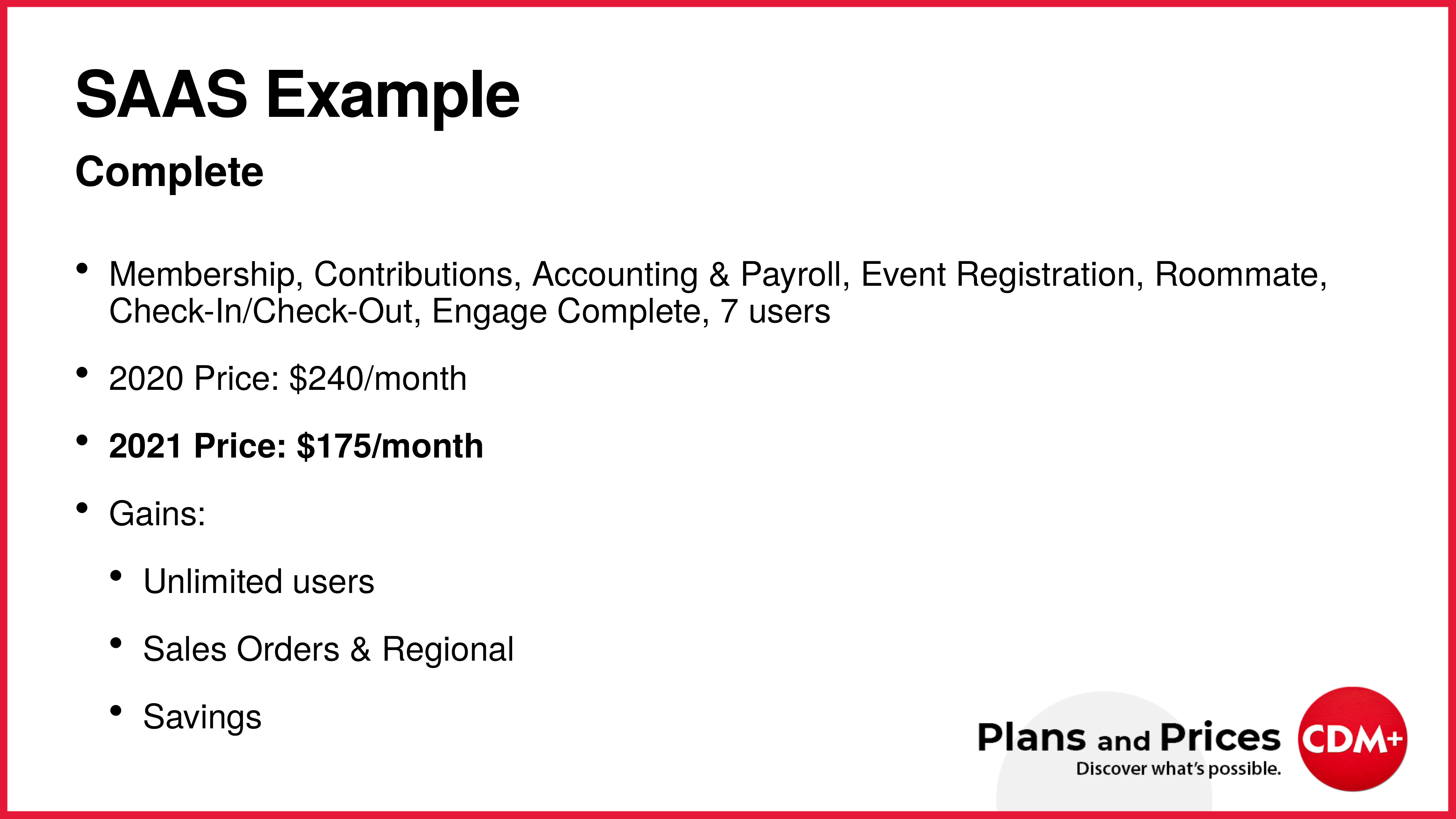

# SAAS Example
Complete
Membership, Contributions, Accounting & Payroll, Event Registration, Roommate, Check-In/Check-Out, Engage Complete, 7 users
2020 Price: $240/month
2021 Price: $175/month
Gains:
Unlimited users
Sales Orders & Regional
Savings